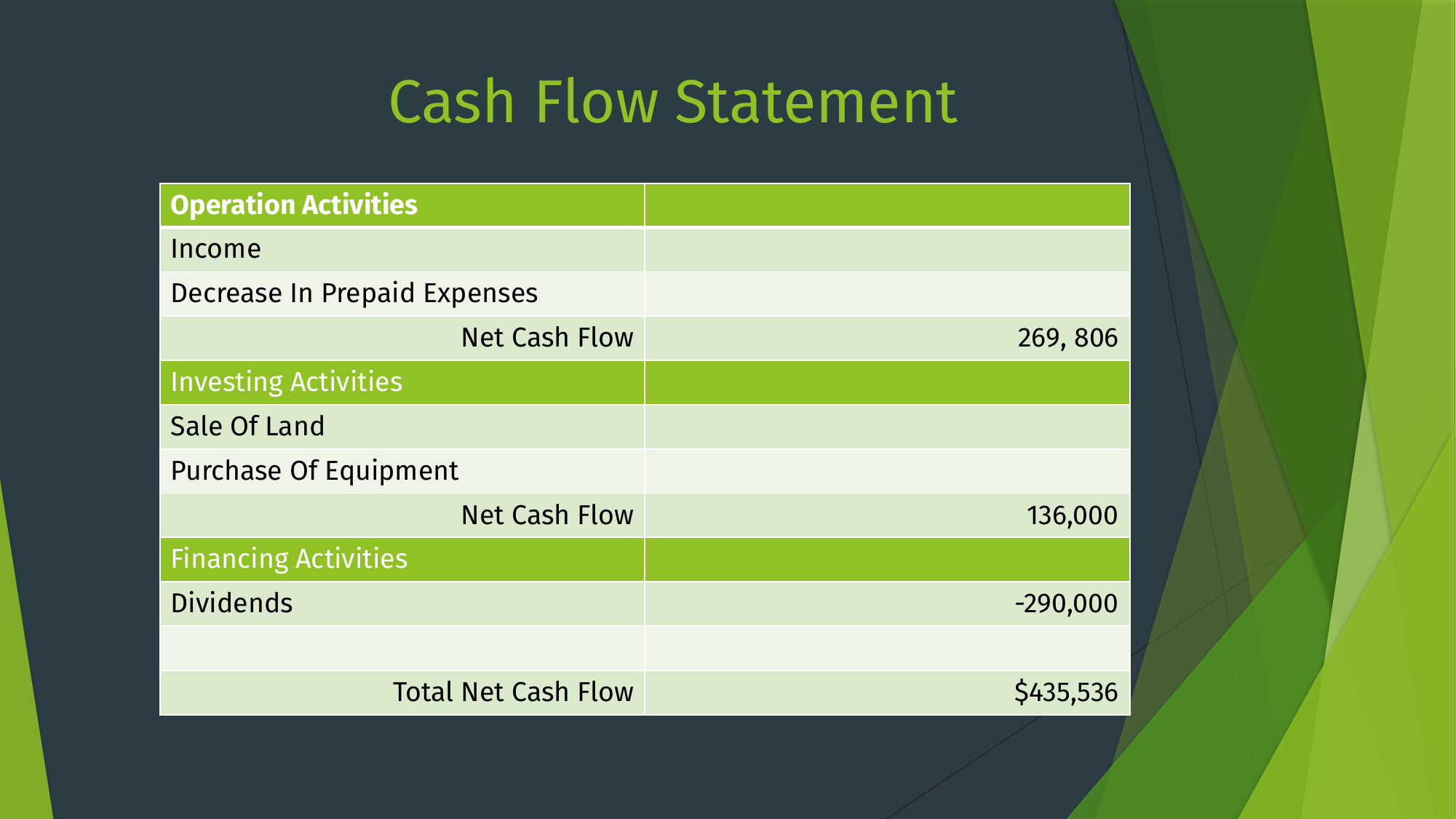

Cash Flow Statement
| Operation Activities |  |
| --- | --- |
| Income |  |
| Decrease In Prepaid Expenses |  |
| Net Cash Flow | 269, 806 |
| Investing Activities |  |
| Sale Of Land |  |
| Purchase Of Equipment |  |
| Net Cash Flow | 136,000 |
| Financing Activities |  |
| Dividends | -290,000 |
|  |  |
| Total Net Cash Flow | $435,536 |